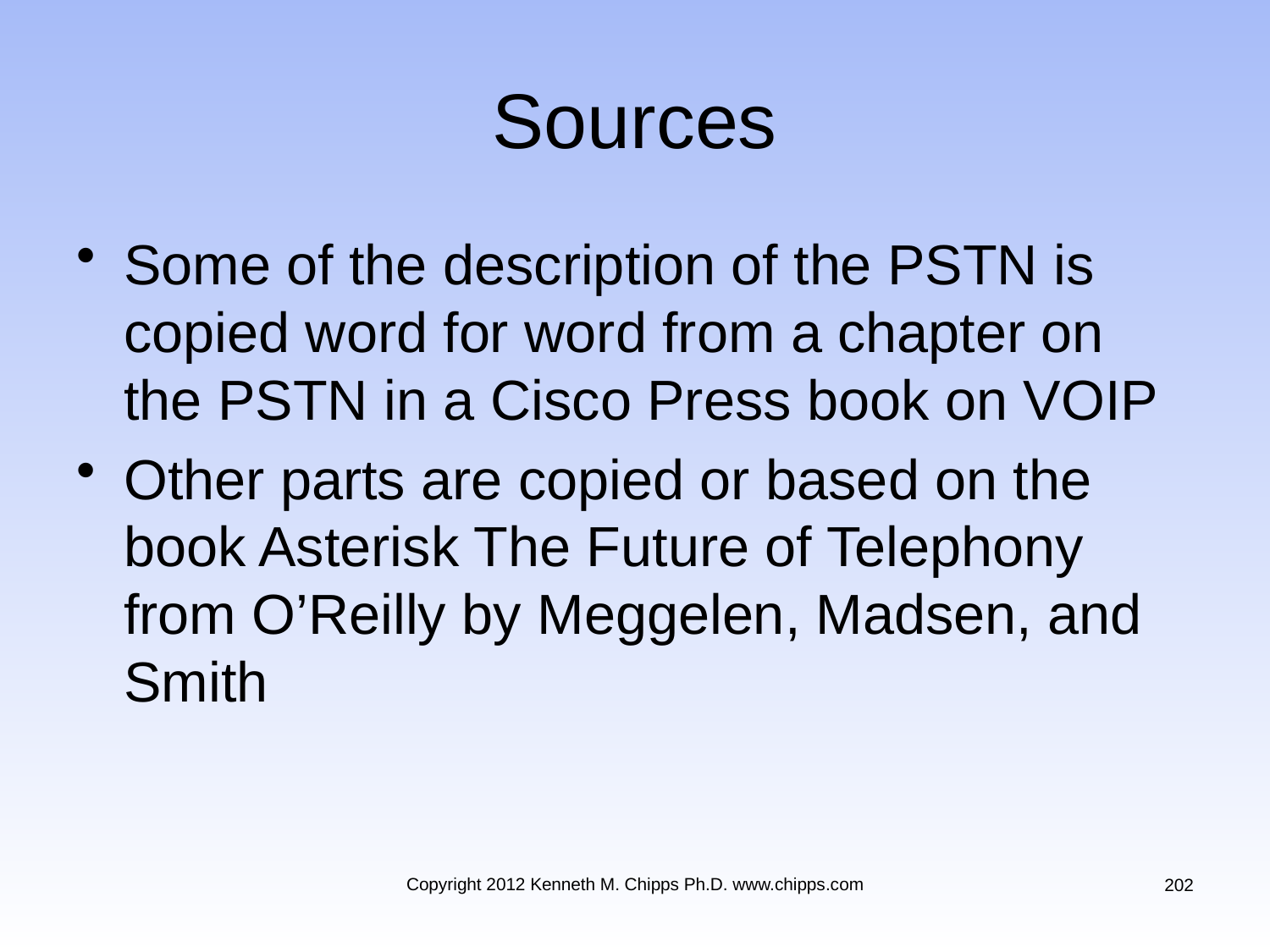

# Sources
Some of the description of the PSTN is copied word for word from a chapter on the PSTN in a Cisco Press book on VOIP
Other parts are copied or based on the book Asterisk The Future of Telephony from O’Reilly by Meggelen, Madsen, and Smith

Copyright 2012 Kenneth M. Chipps Ph.D. www.chipps.com
202